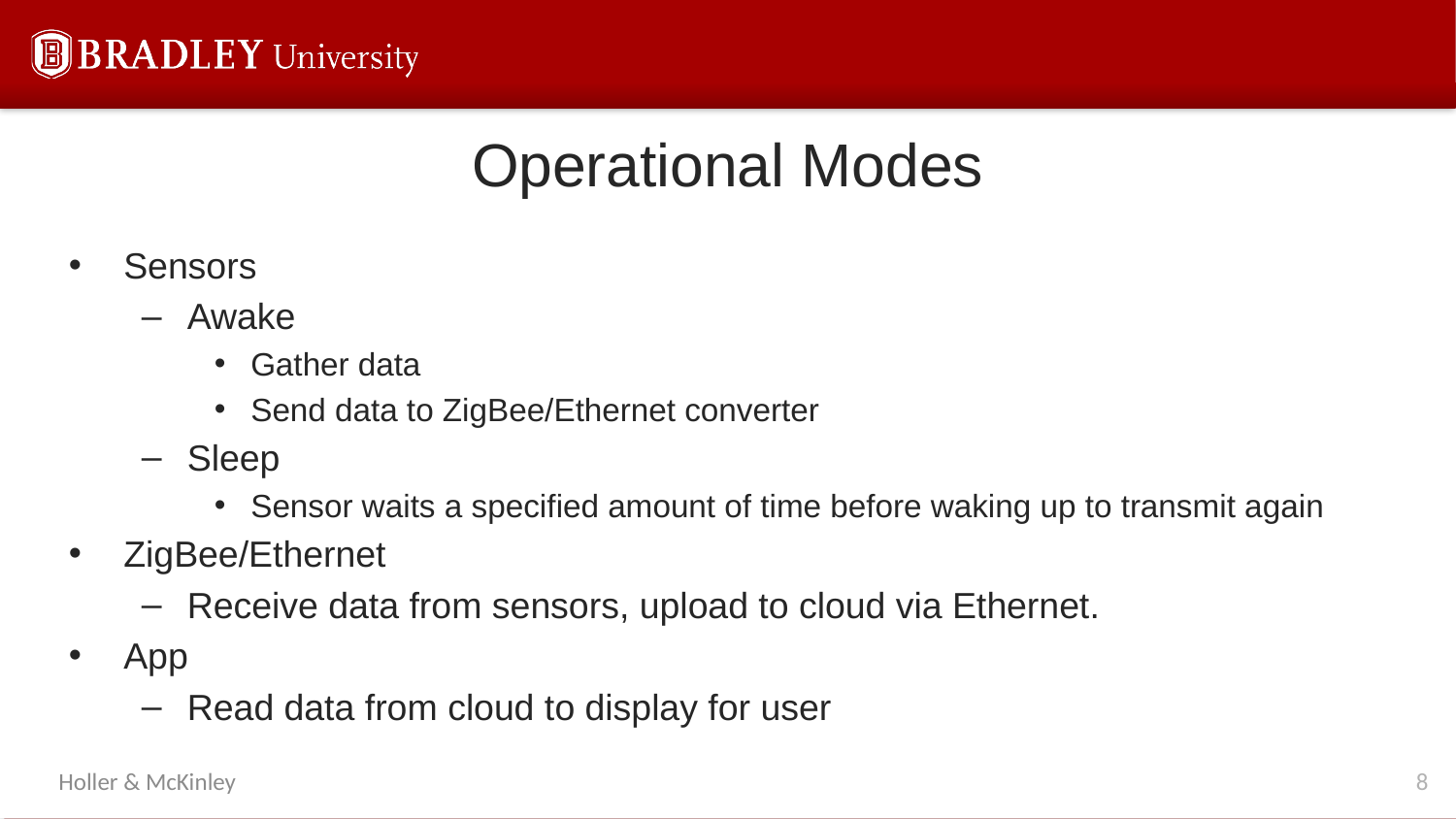

# Operational Modes
Sensors
Awake
Gather data
Send data to ZigBee/Ethernet converter
Sleep
Sensor waits a specified amount of time before waking up to transmit again
ZigBee/Ethernet
Receive data from sensors, upload to cloud via Ethernet.
App
Read data from cloud to display for user
8
Holler & McKinley